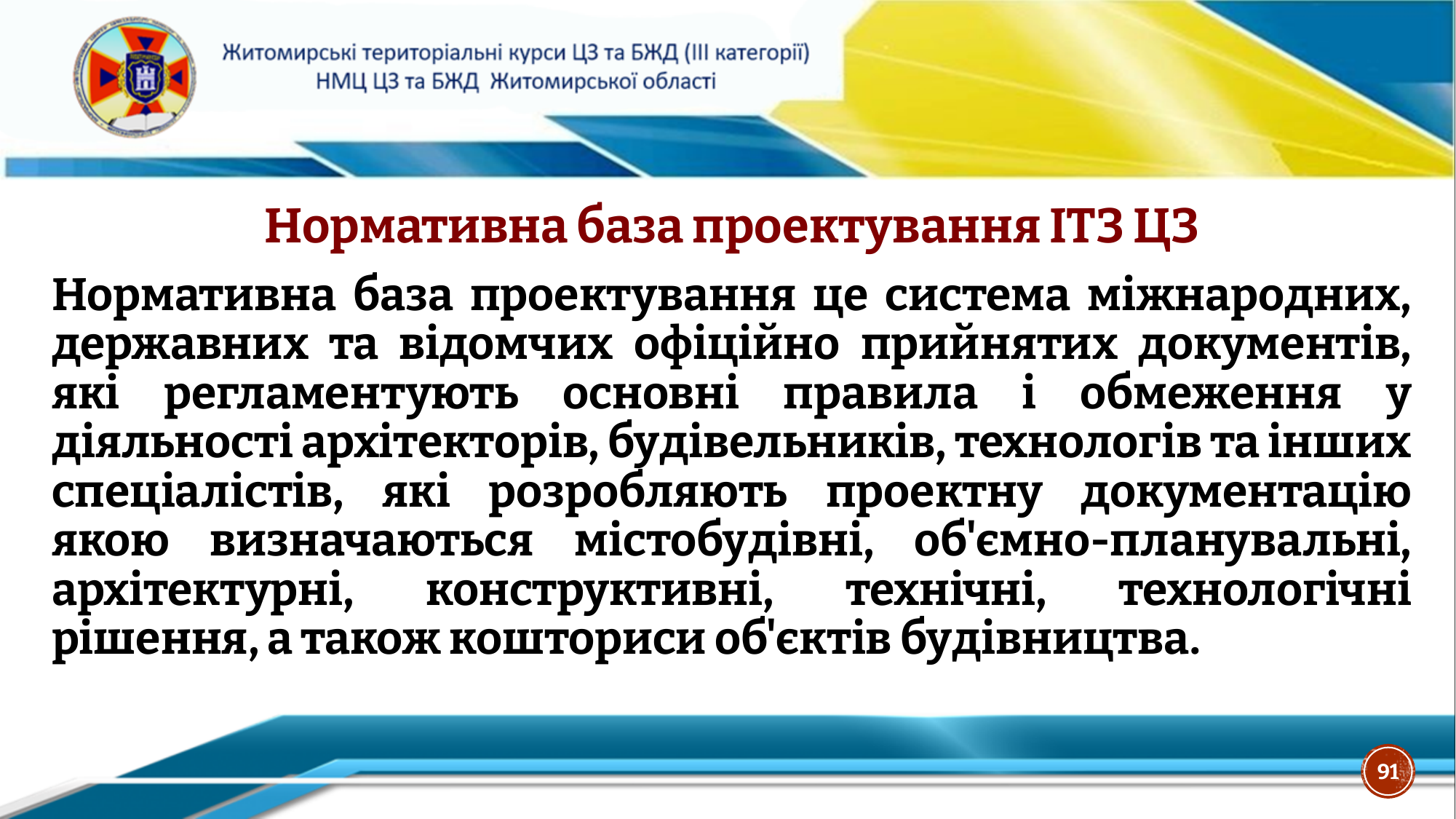

Нормативна база проектування ІТЗ ЦЗ
Нормативна база проектування це система міжнародних, державних та відомчих офіційно прийнятих документів, які регламентують основні правила і обмеження у діяльності архітекторів, будівельників, технологів та інших спеціалістів, які розробляють проектну документацію якою визначаються містобудівні, об'ємно-планувальні, архітектурні, конструктивні, технічні, технологічні рішення, а також кошториси об'єктів будівництва.
91